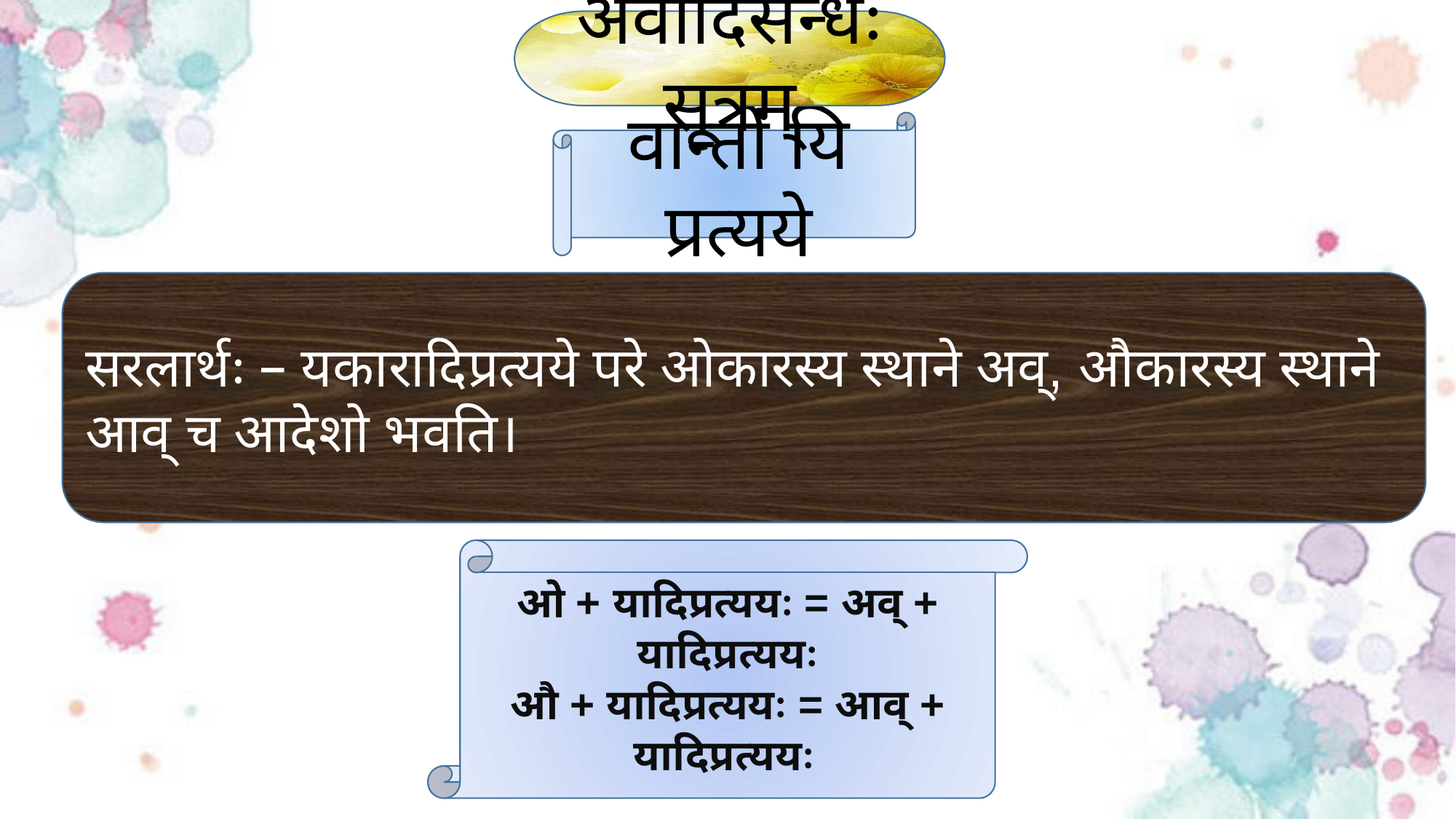

अवादिसन्धेः सूत्रम्
वान्तो यि प्रत्यये
सरलार्थः – यकारादिप्रत्यये परे ओकारस्य स्थाने अव्, औकारस्य स्थाने आव् च आदेशो भवति।
ओ + यादिप्रत्ययः = अव् + यादिप्रत्ययः
औ + यादिप्रत्ययः = आव् + यादिप्रत्ययः